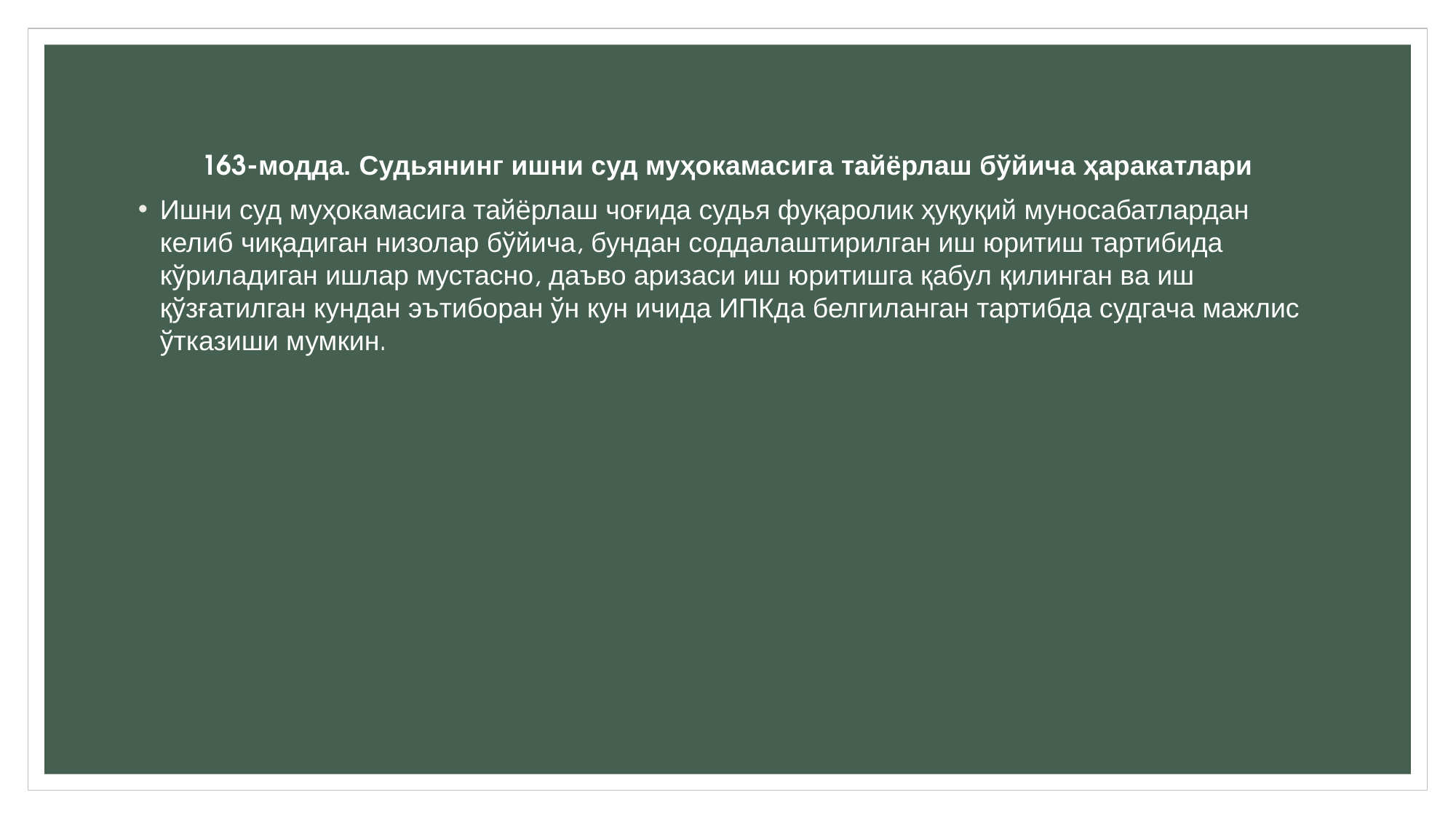

# 163-модда. Судьянинг ишни суд муҳокамасига тайёрлаш бўйича ҳаракатлари
Ишни суд муҳокамасига тайёрлаш чоғида судья фуқаролик ҳуқуқий муносабатлардан келиб чиқадиган низолар бўйича, бундан соддалаштирилган иш юритиш тартибида кўриладиган ишлар мустасно, даъво аризаси иш юритишга қабул қилинган ва иш қўзғатилган кундан эътиборан ўн кун ичида ИПКда белгиланган тартибда судгача мажлис ўтказиши мумкин.